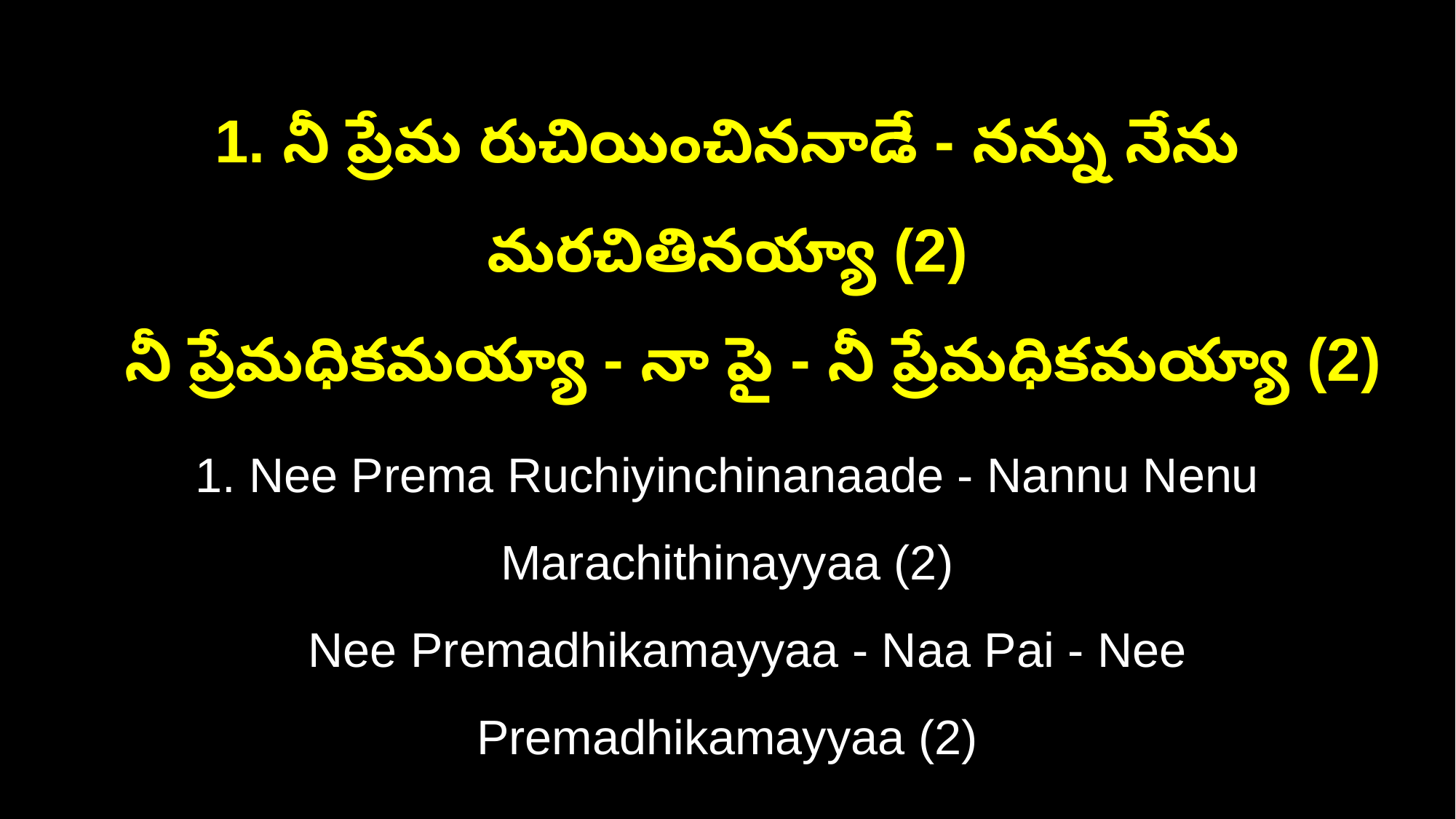

1. నీ ప్రేమ రుచియించిననాడే - నన్ను నేను మరచితినయ్యా (2)
   నీ ప్రేమధికమయ్యా - నా పై - నీ ప్రేమధికమయ్యా (2)
1. Nee Prema Ruchiyinchinanaade - Nannu Nenu Marachithinayyaa (2)
   Nee Premadhikamayyaa - Naa Pai - Nee Premadhikamayyaa (2)